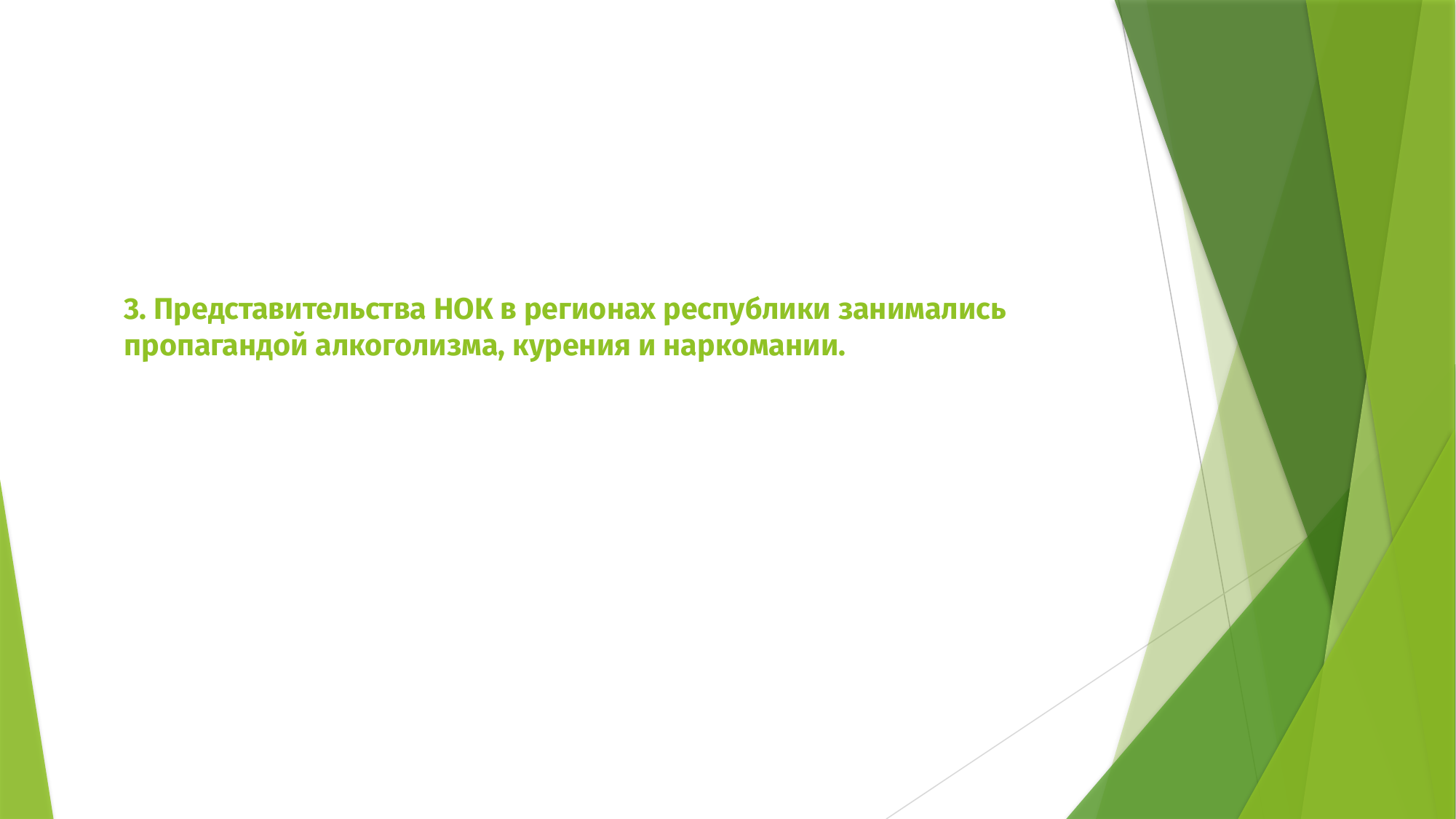

# 3. Представительства НОК в регионах республики занимались пропагандой алкоголизма, курения и наркомании.